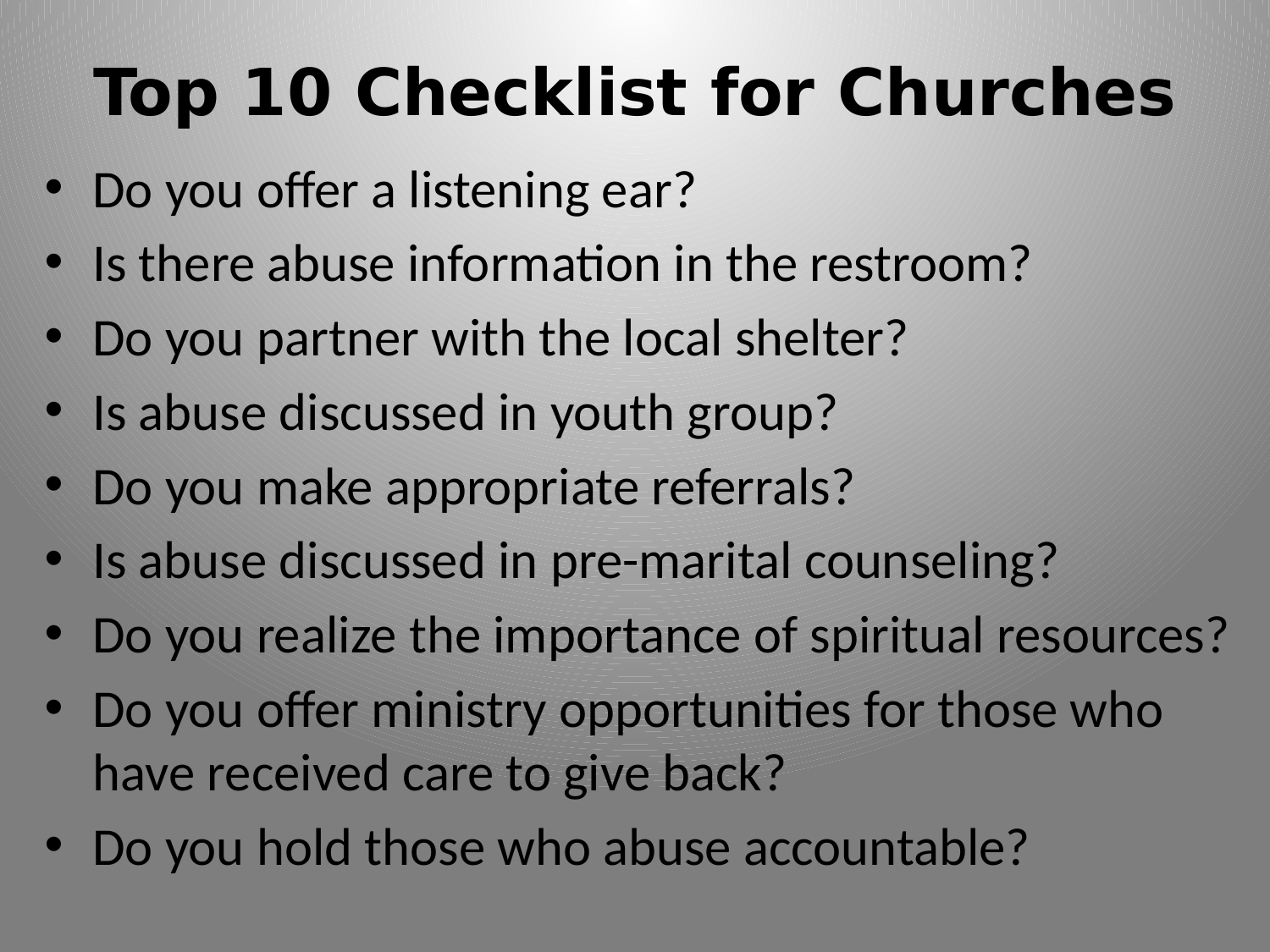

# Top 10 Checklist for Churches
Do you offer a listening ear?
Is there abuse information in the restroom?
Do you partner with the local shelter?
Is abuse discussed in youth group?
Do you make appropriate referrals?
Is abuse discussed in pre-marital counseling?
Do you realize the importance of spiritual resources?
Do you offer ministry opportunities for those who have received care to give back?
Do you hold those who abuse accountable?